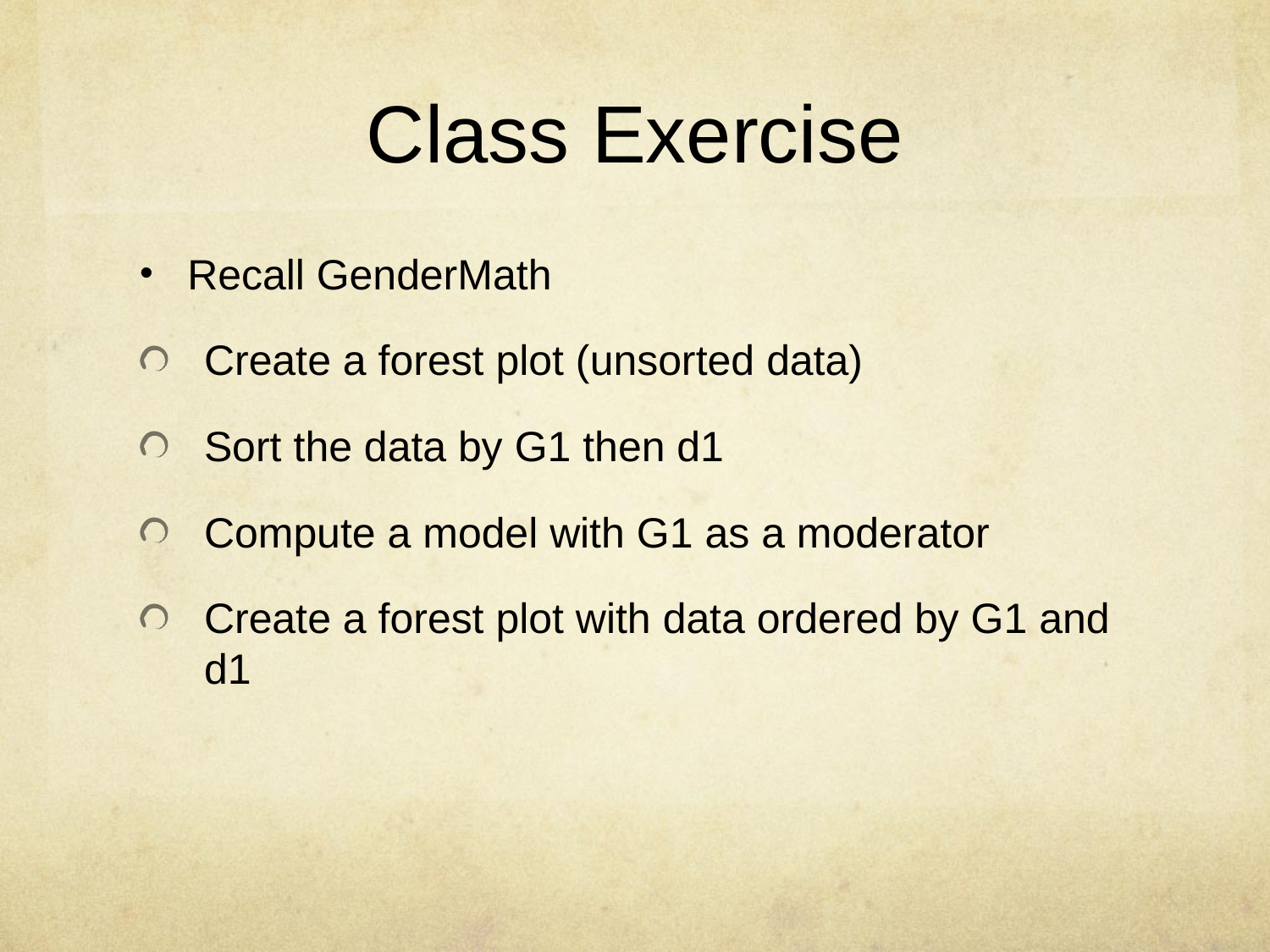

# Class Exercise
Recall GenderMath
Create a forest plot (unsorted data)
Sort the data by G1 then d1
Compute a model with G1 as a moderator
Create a forest plot with data ordered by G1 and d1